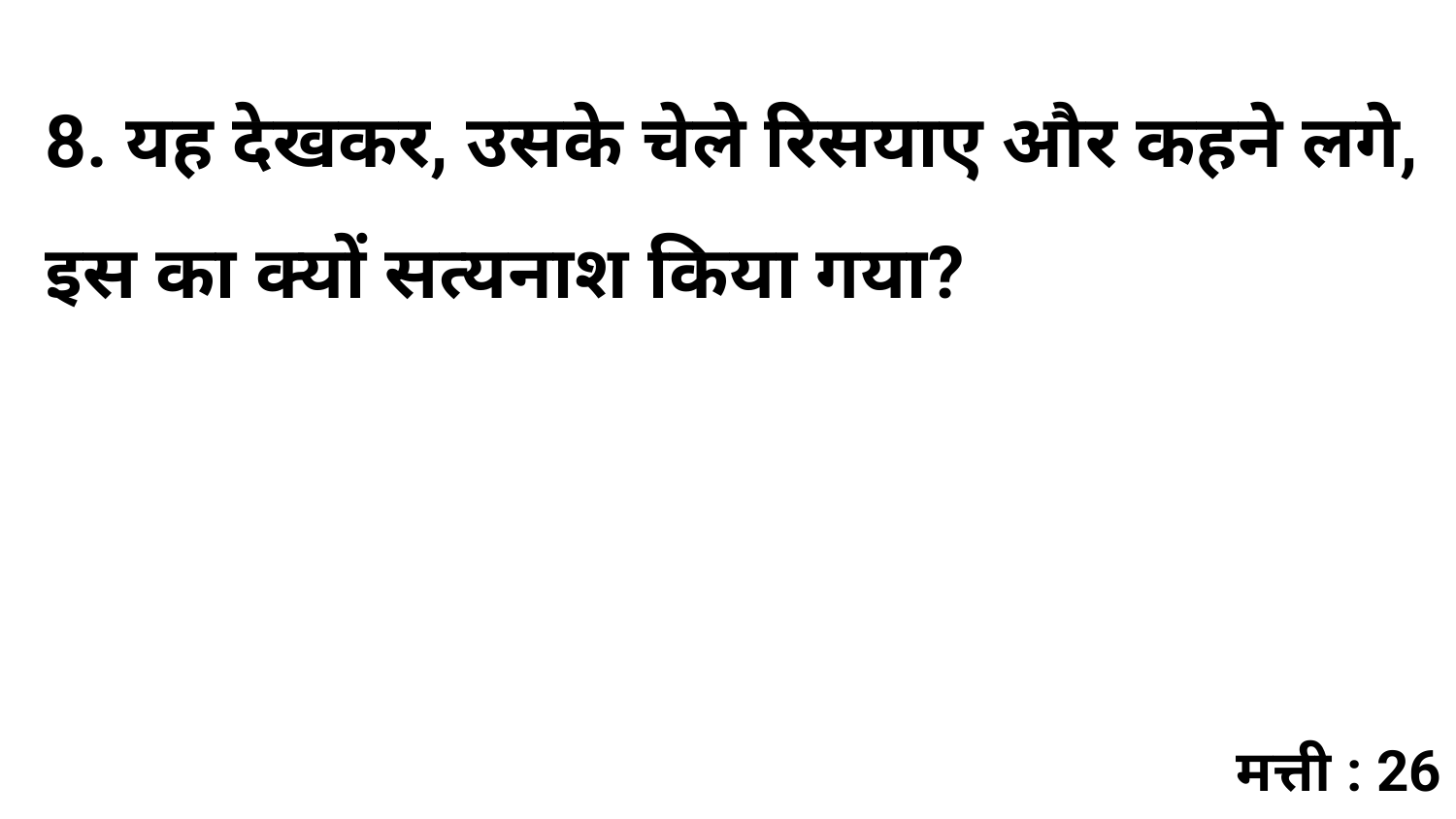

8. यह देखकर, उसके चेले रिसयाए और कहने लगे, इस का क्यों सत्यनाश किया गया?
मत्ती : 26